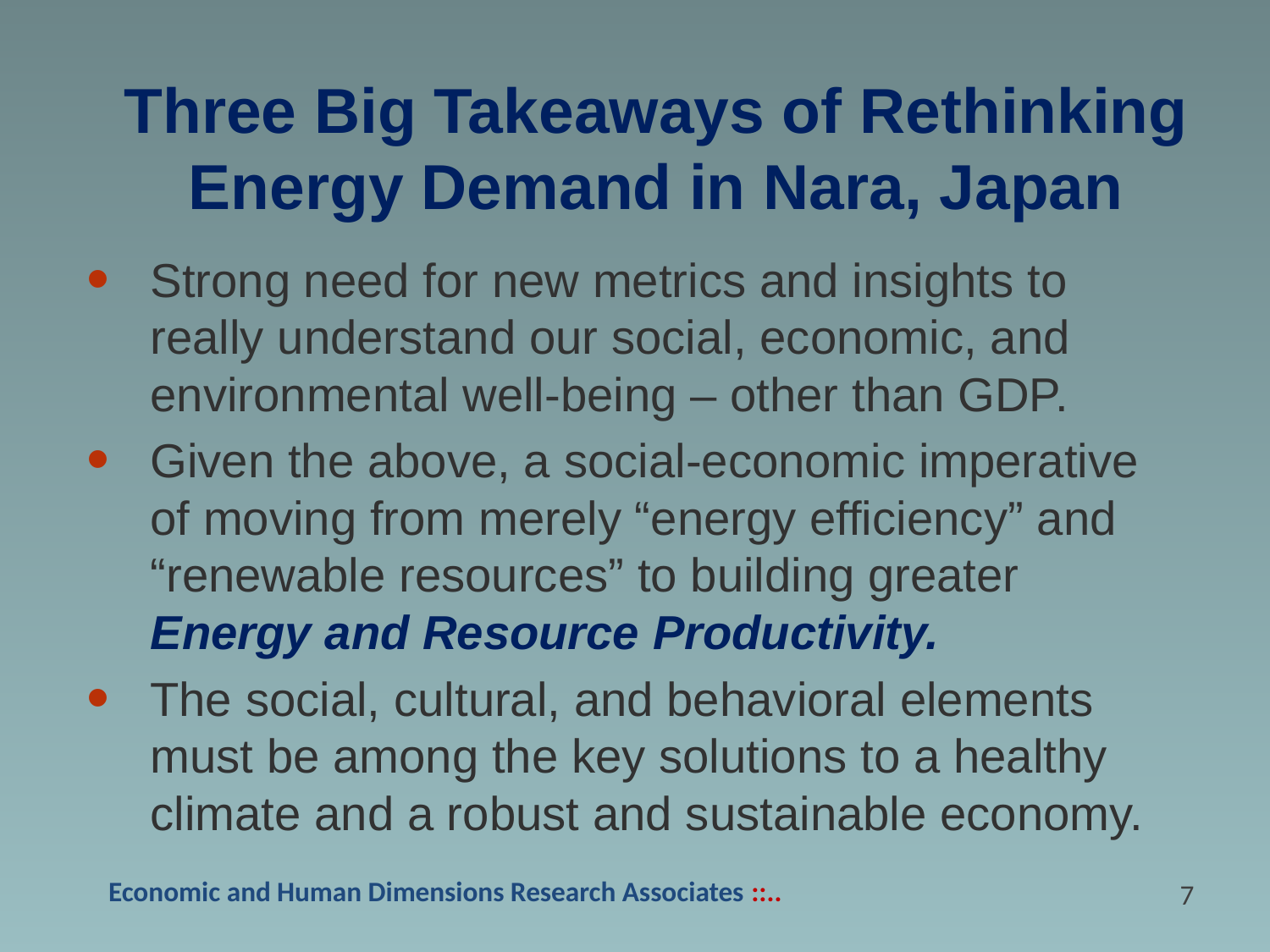

# Three Big Takeaways of Rethinking Energy Demand in Nara, Japan
Strong need for new metrics and insights to really understand our social, economic, and environmental well-being – other than GDP.
Given the above, a social-economic imperative of moving from merely “energy efficiency” and “renewable resources” to building greater Energy and Resource Productivity.
The social, cultural, and behavioral elements must be among the key solutions to a healthy climate and a robust and sustainable economy.

7